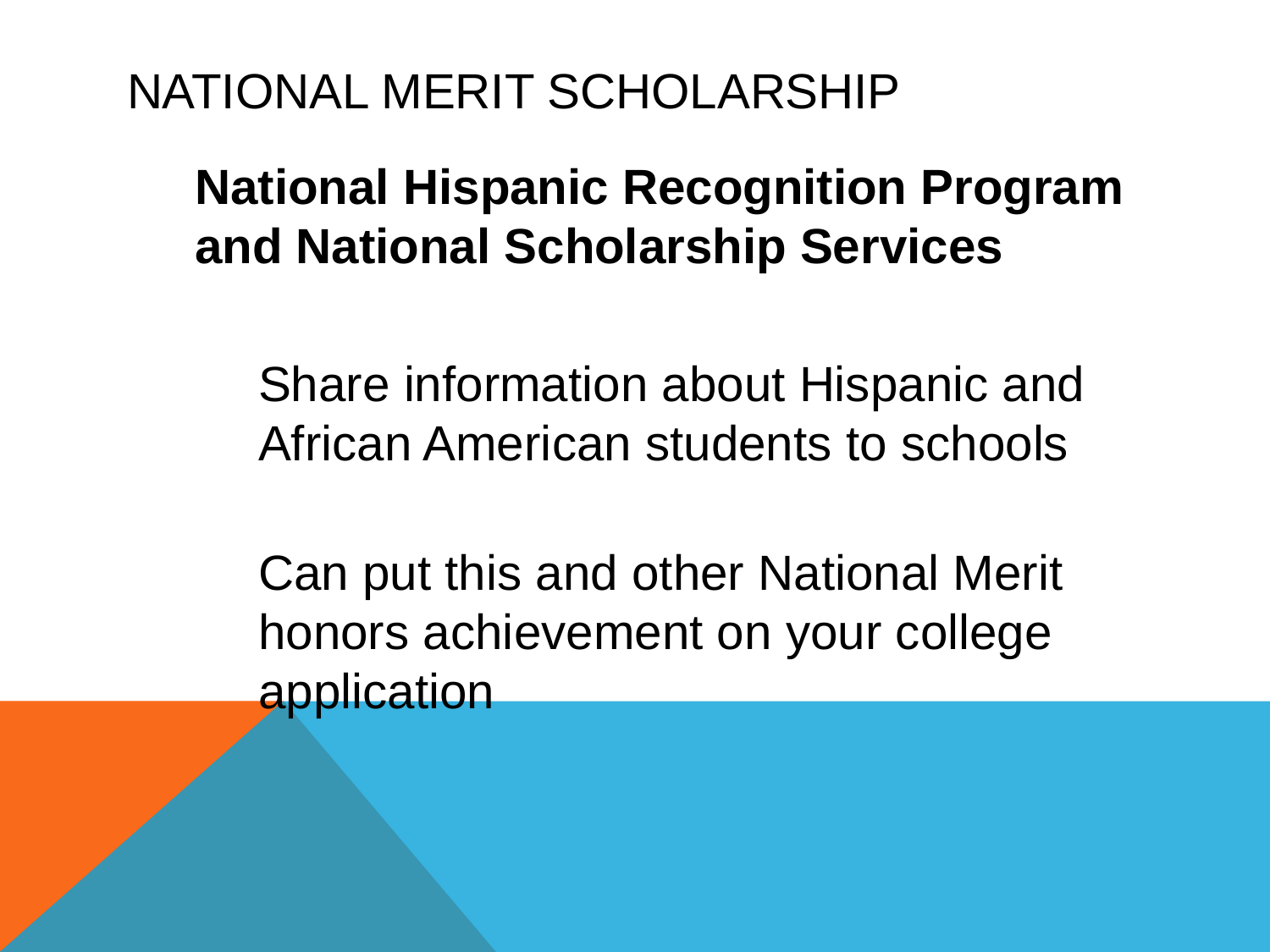

# National Merit Scholarship
National Hispanic Recognition Program and National Scholarship Services

Share information about Hispanic and African American students to schools

Can put this and other National Merit honors achievement on your college application